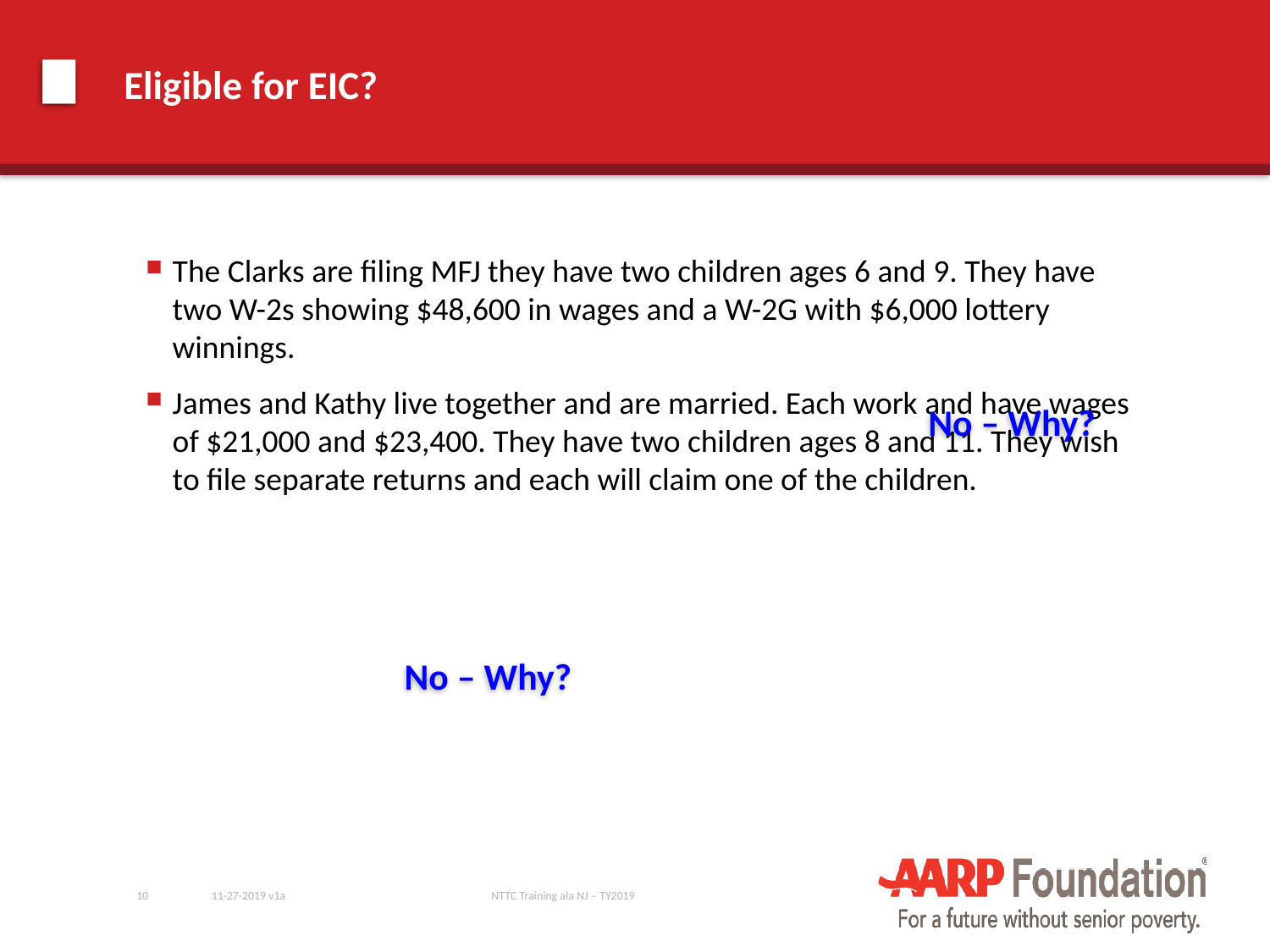

# Eligible for EIC?
The Clarks are filing MFJ they have two children ages 6 and 9. They have two W-2s showing $48,600 in wages and a W-2G with $6,000 lottery winnings.
James and Kathy live together and are married. Each work and have wages of $21,000 and $23,400. They have two children ages 8 and 11. They wish to file separate returns and each will claim one of the children.
No – Why?
No – Why?
10
11-27-2019 v1a
NTTC Training ala NJ – TY2019